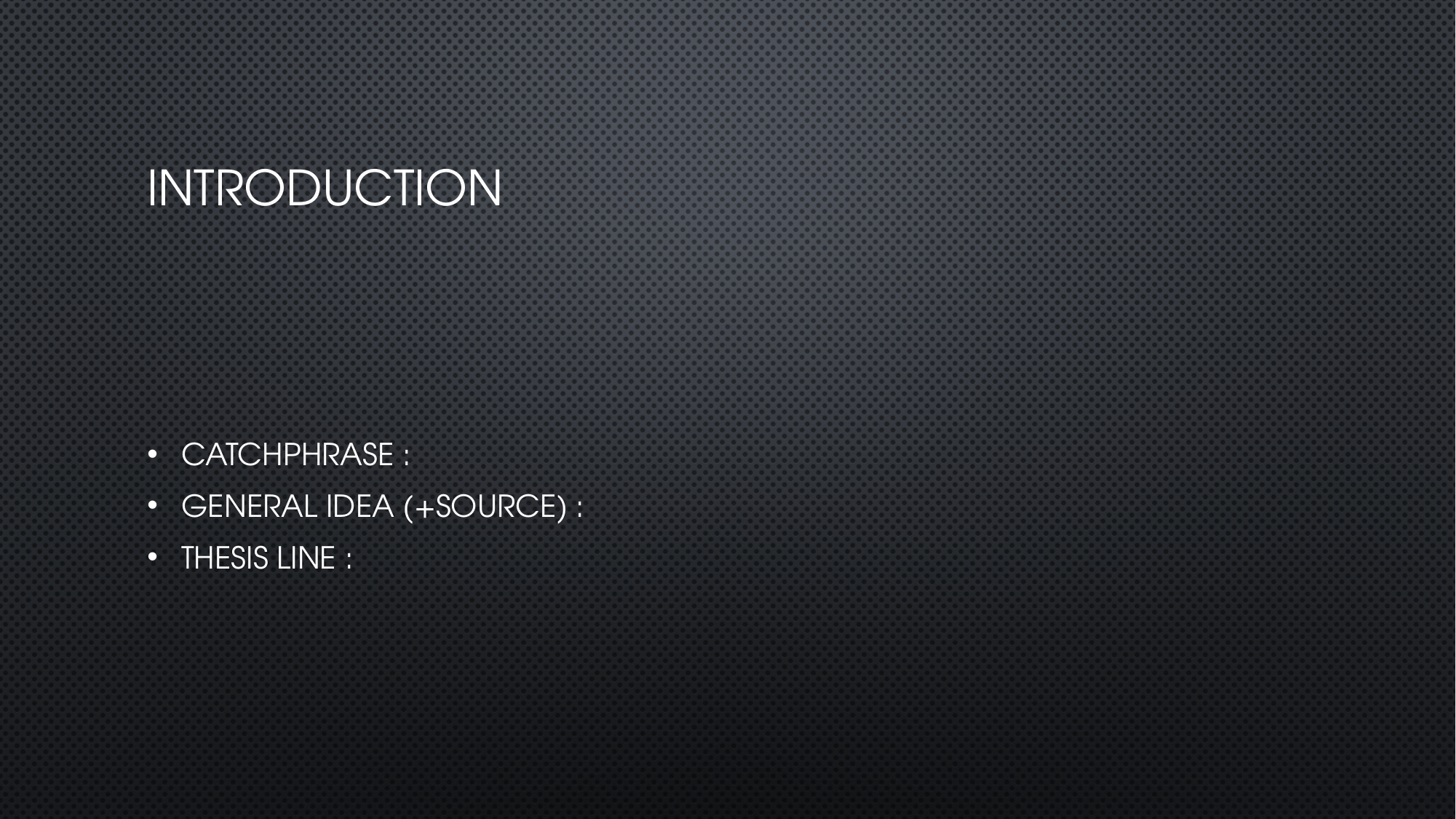

# Introduction
Catchphrase :
General idea (+source) :
Thesis line :